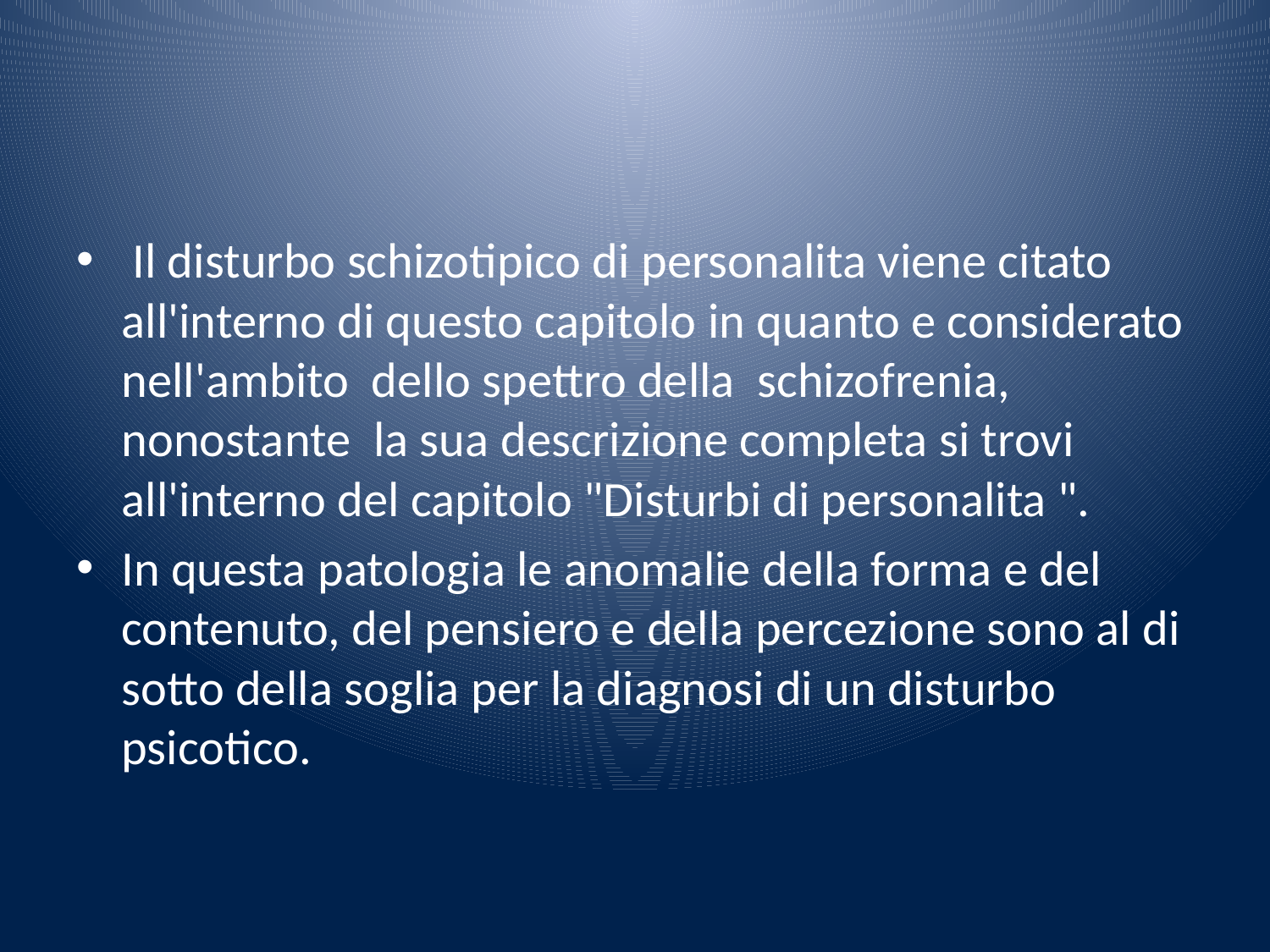

#
 Il disturbo schizotipico di personalita viene citato all'interno di questo capitolo in quanto e considerato nell'ambito  dello spettro della  schizofrenia,  nonostante  la sua descrizione completa si trovi all'interno del capitolo "Disturbi di personalita ".
In questa patologia le anomalie della forma e del contenuto, del pensiero e della percezione sono al di sotto della soglia per la diagnosi di un disturbo psicotico.